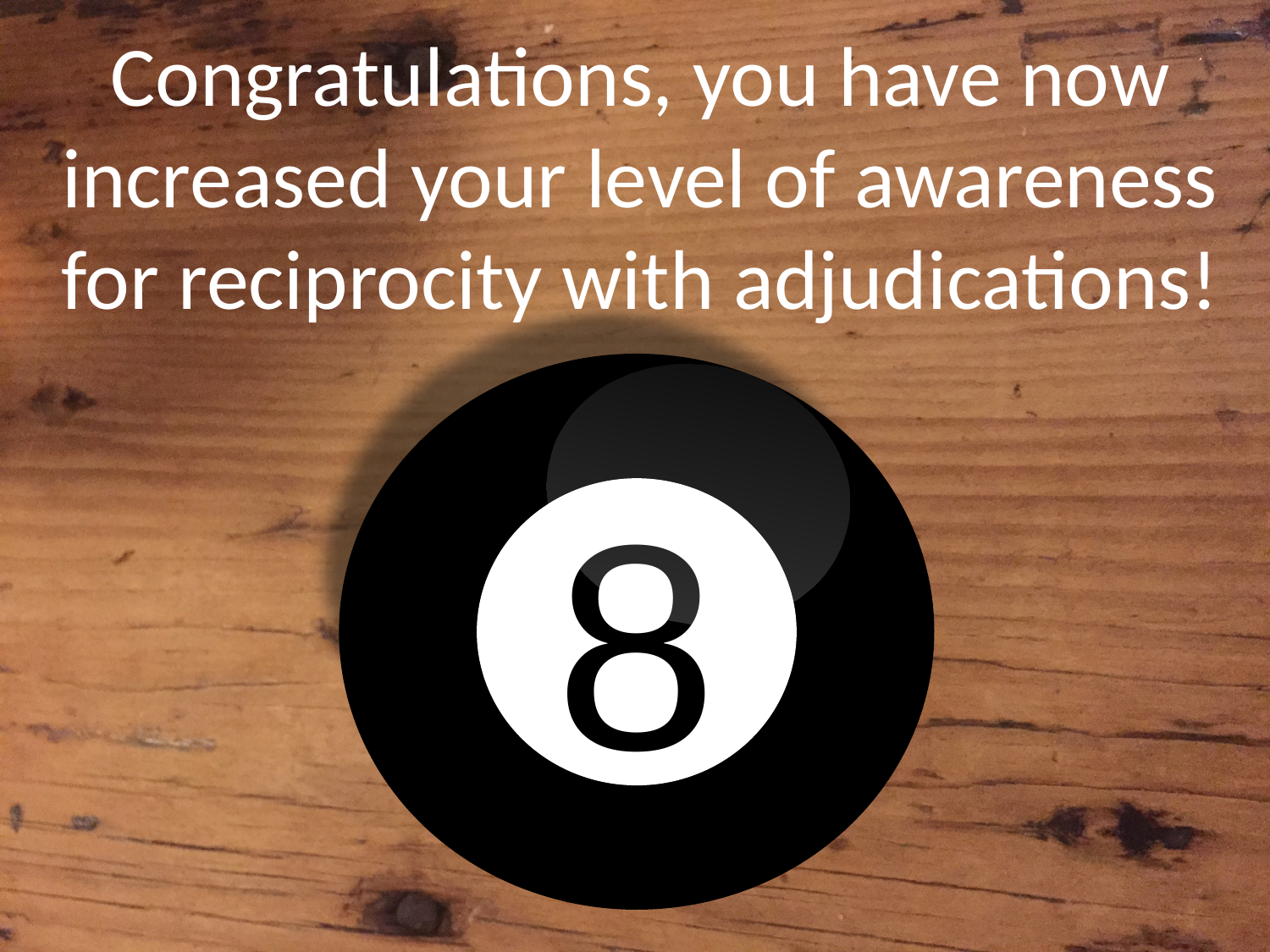

Congratulations, you have now increased your level of awareness for reciprocity with adjudications!

8